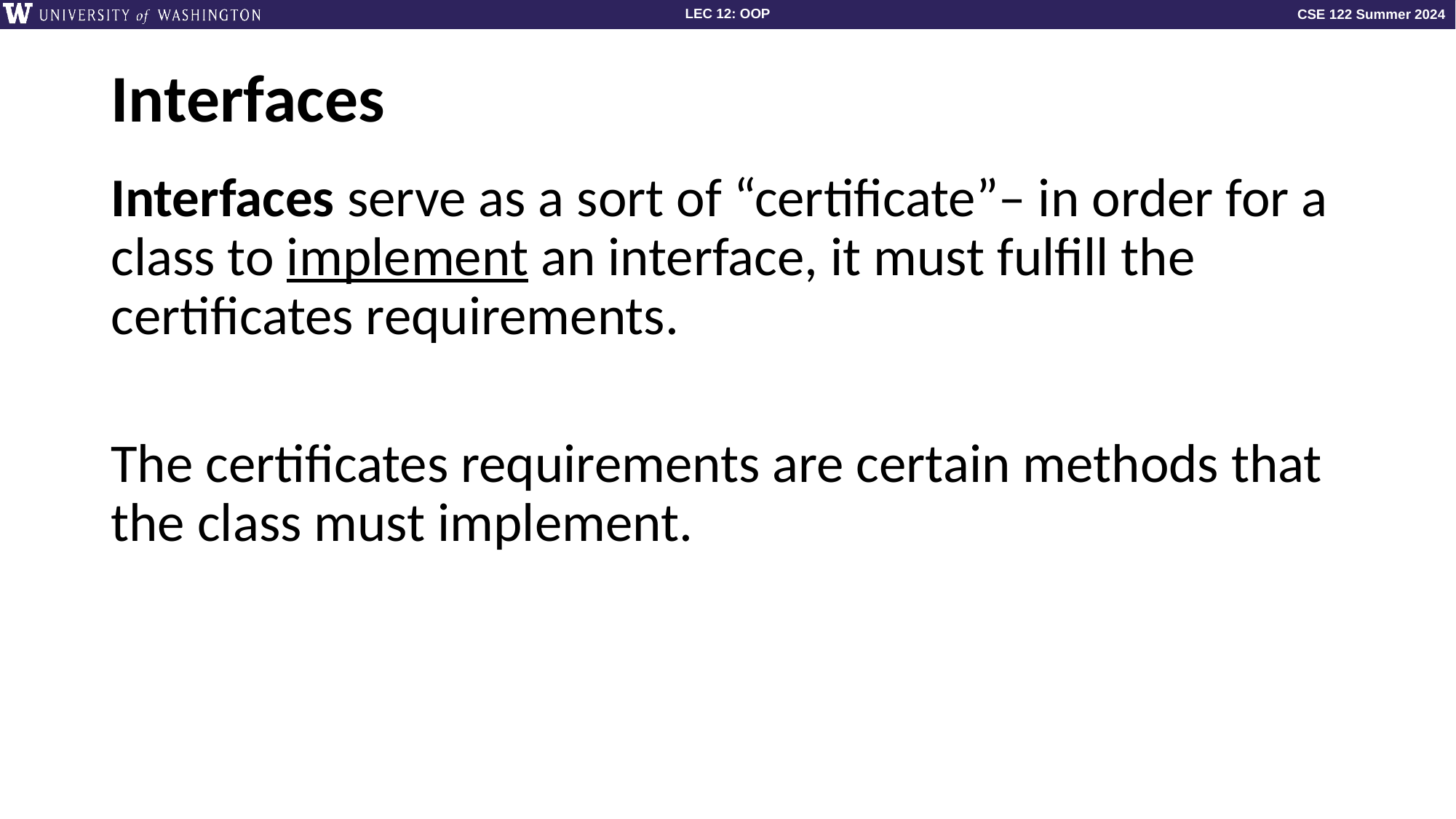

# Interfaces
Interfaces serve as a sort of “certificate”– in order for a class to implement an interface, it must fulfill the certificates requirements.

The certificates requirements are certain methods that the class must implement.